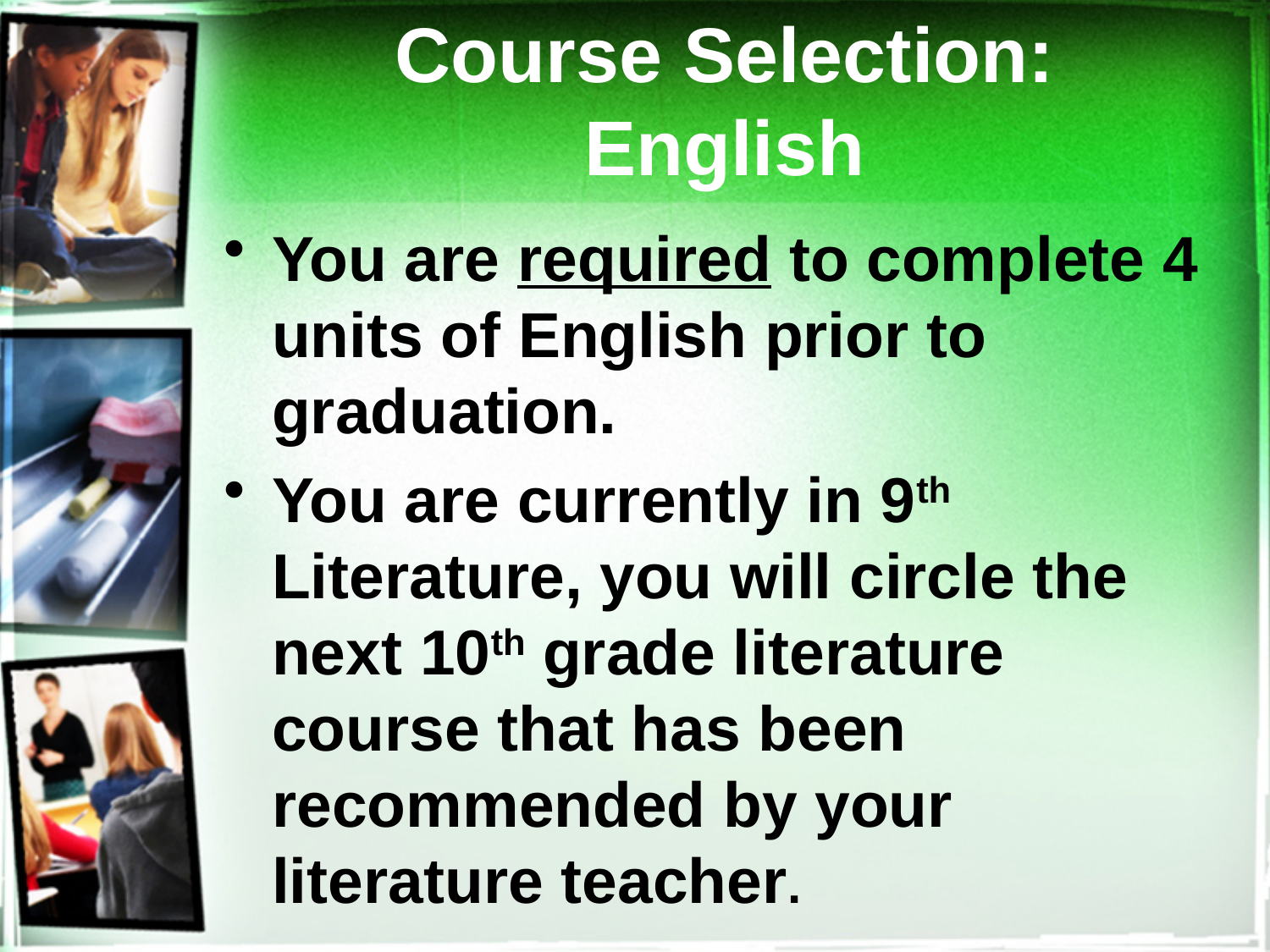

# Course Selection: English
You are required to complete 4 units of English prior to graduation.
You are currently in 9th Literature, you will circle the next 10th grade literature course that has been recommended by your literature teacher.